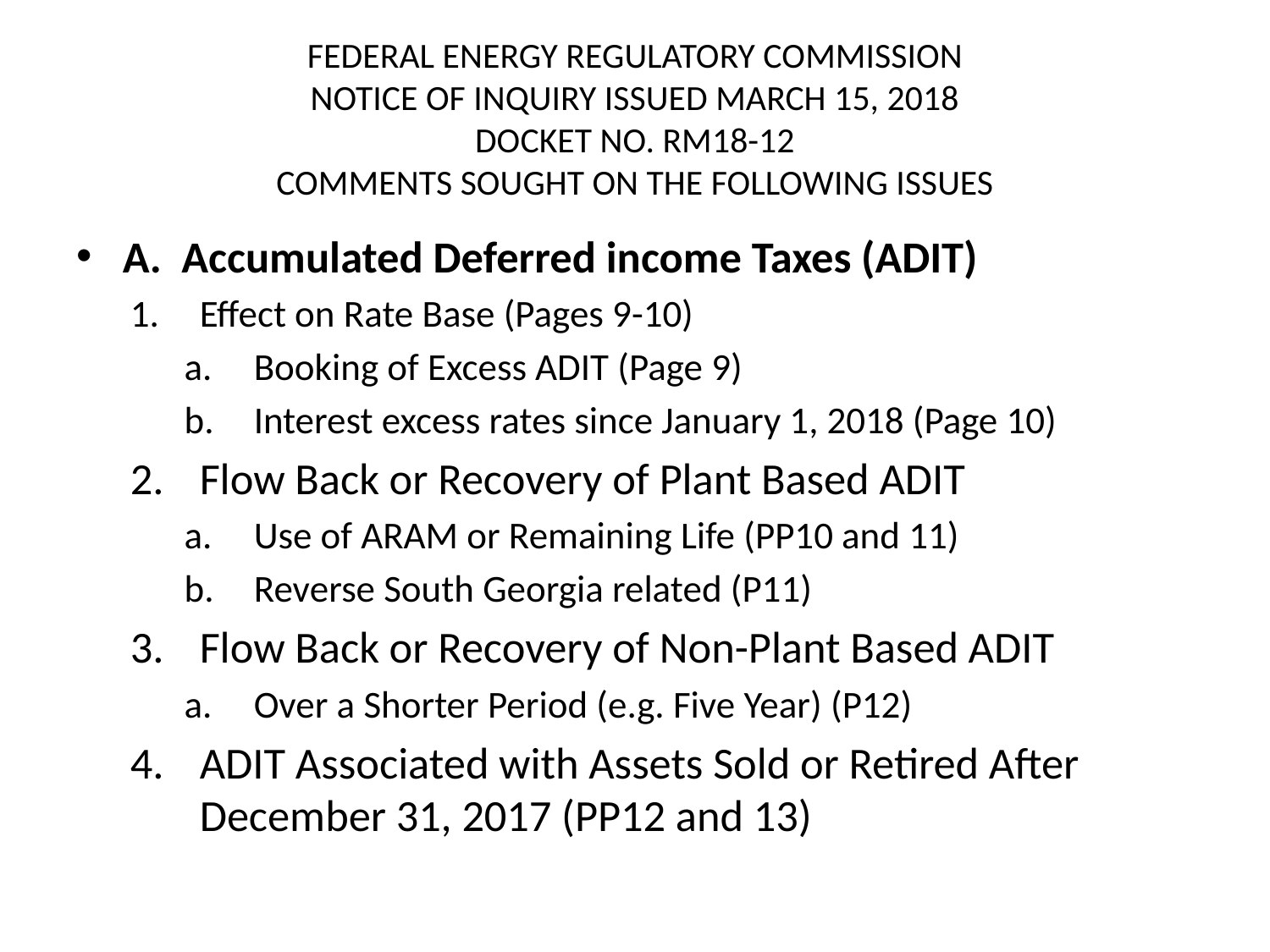

# FEDERAL ENERGY REGULATORY COMMISSION NOTICE OF INQUIRY ISSUED MARCH 15, 2018 DOCKET NO. RM18-12 COMMENTS SOUGHT ON THE FOLLOWING ISSUES
A.  Accumulated Deferred income Taxes (ADIT)
Effect on Rate Base (Pages 9-10)
Booking of Excess ADIT (Page 9)
Interest excess rates since January 1, 2018 (Page 10)
Flow Back or Recovery of Plant Based ADIT
Use of ARAM or Remaining Life (PP10 and 11)
Reverse South Georgia related (P11)
Flow Back or Recovery of Non-Plant Based ADIT
Over a Shorter Period (e.g. Five Year) (P12)
ADIT Associated with Assets Sold or Retired After December 31, 2017 (PP12 and 13)